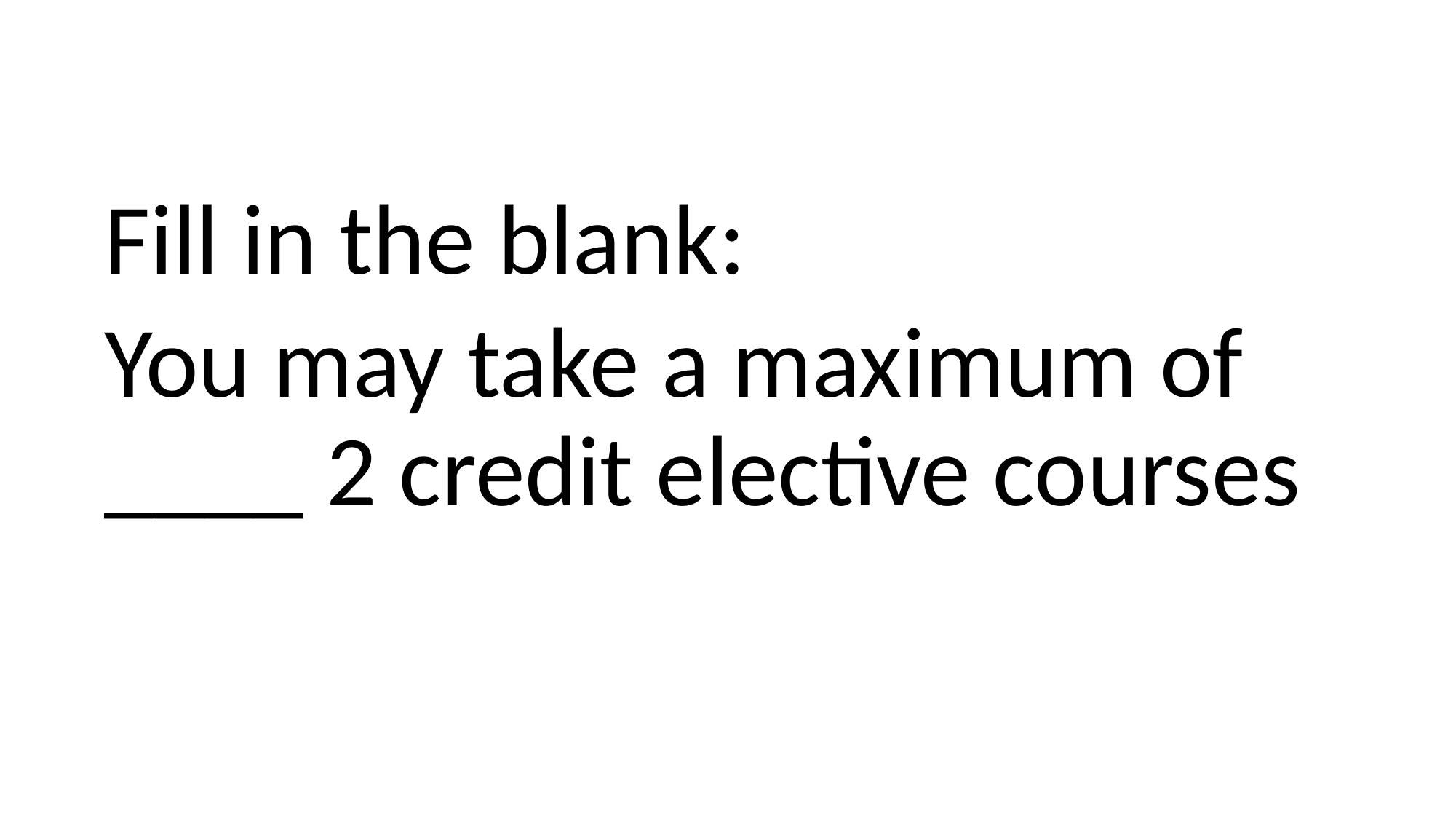

Fill in the blank:
You may take a maximum of ____ 2 credit elective courses